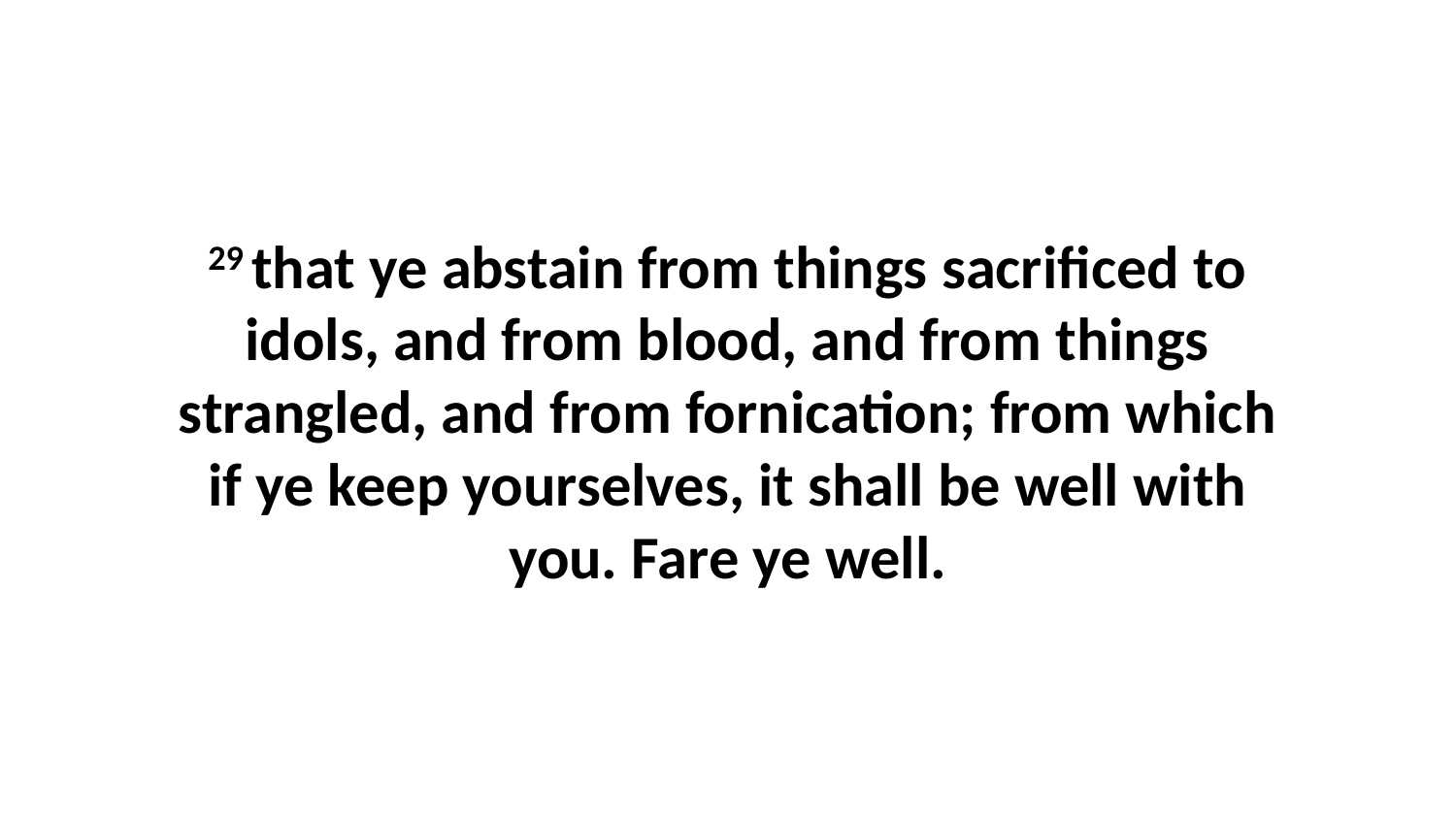

29 that ye abstain from things sacrificed to idols, and from blood, and from things strangled, and from fornication; from which if ye keep yourselves, it shall be well with you. Fare ye well.